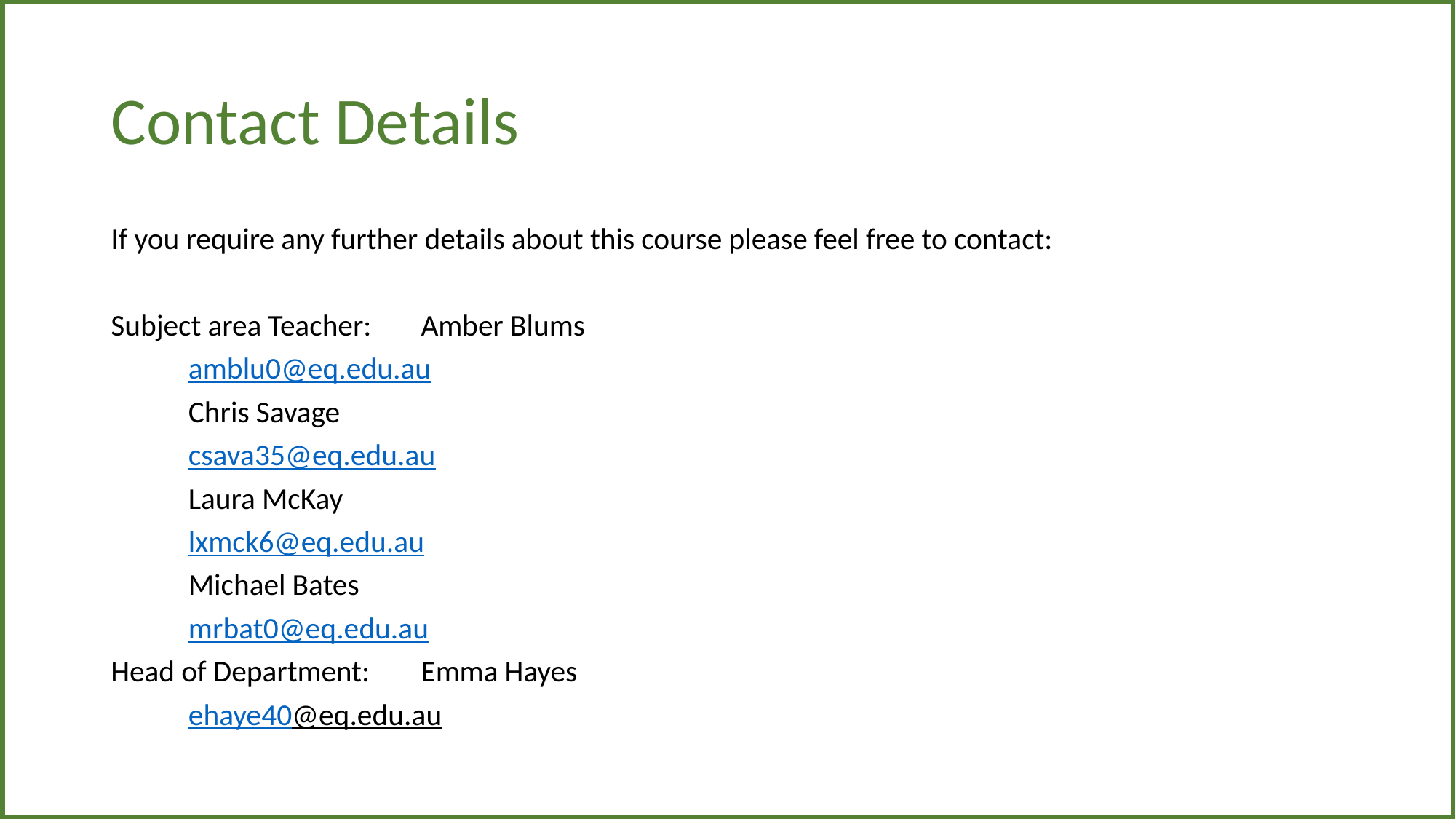

|  |
| --- |
# Contact Details
If you require any further details about this course please feel free to contact:

Subject area Teacher: 	Amber Blums
			amblu0@eq.edu.au
			Chris Savage
			csava35@eq.edu.au
			Laura McKay
			lxmck6@eq.edu.au
			Michael Bates
			mrbat0@eq.edu.au
Head of Department: 	Emma Hayes
			ehaye40@eq.edu.au